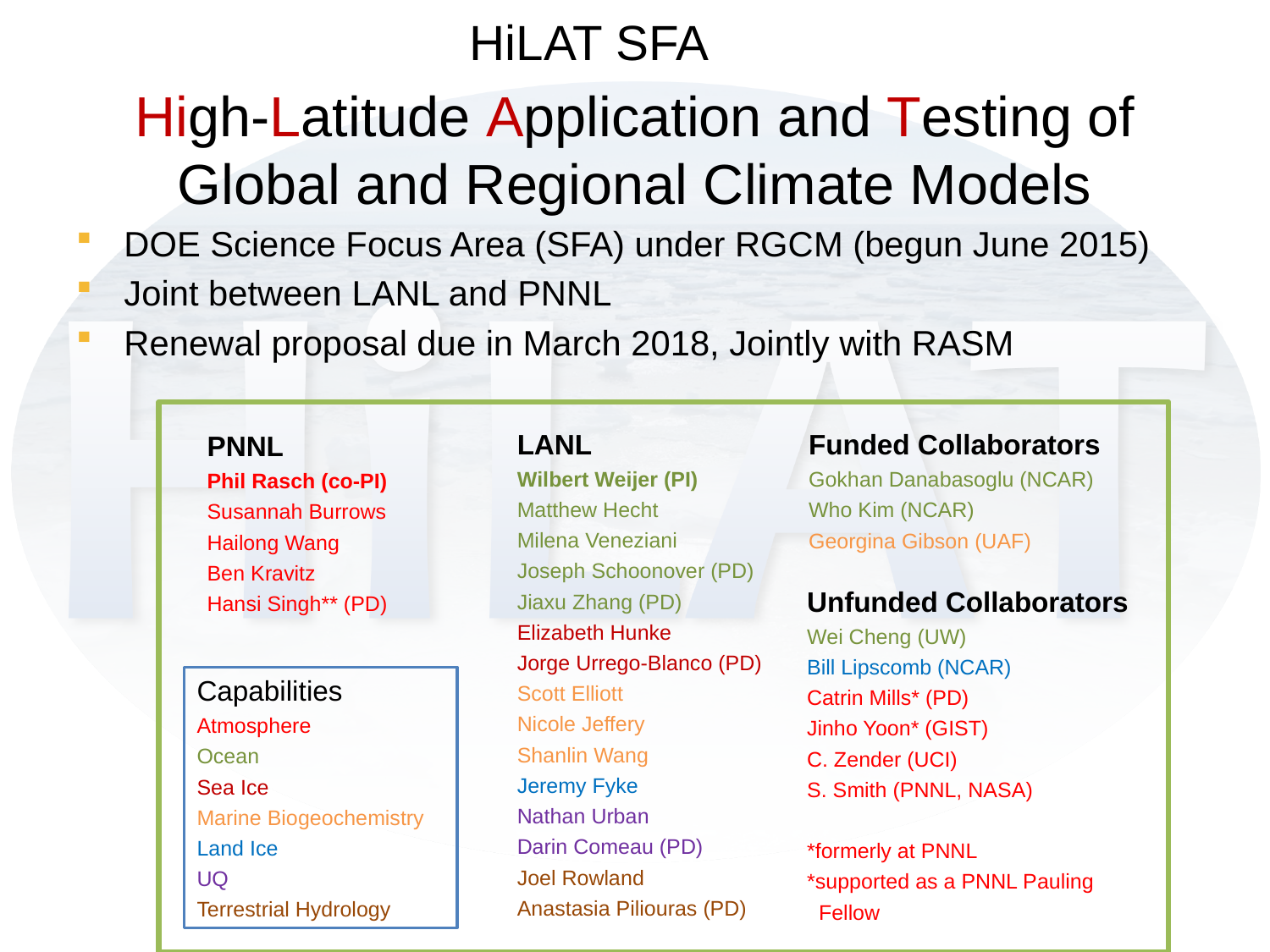

HiLAT SFA

LANL
Wilbert Weijer (PI)
Matthew Hecht
Milena Veneziani
Joseph Schoonover (PD)
Jiaxu Zhang (PD)
Elizabeth Hunke
Jorge Urrego-Blanco (PD)
Scott Elliott
Nicole Jeffery
Shanlin Wang
Jeremy Fyke
Nathan Urban
Darin Comeau (PD)
Joel Rowland
Anastasia Piliouras (PD)
Funded Collaborators
Gokhan Danabasoglu (NCAR)
Who Kim (NCAR)
Georgina Gibson (UAF)
PNNL
Phil Rasch (co-PI)
Susannah Burrows
Hailong Wang
Ben Kravitz
Hansi Singh** (PD)
Unfunded Collaborators
Wei Cheng (UW)
Bill Lipscomb (NCAR)
Catrin Mills* (PD)
Jinho Yoon* (GIST)
C. Zender (UCI)
S. Smith (PNNL, NASA)

*formerly at PNNL
*supported as a PNNL Pauling
  Fellow
Capabilities
Atmosphere
Ocean
Sea Ice
Marine Biogeochemistry
Land Ice
UQ
Terrestrial Hydrology
# High-Latitude Application and Testing of Global and Regional Climate Models
DOE Science Focus Area (SFA) under RGCM (begun June 2015)
Joint between LANL and PNNL
Renewal proposal due in March 2018, Jointly with RASM